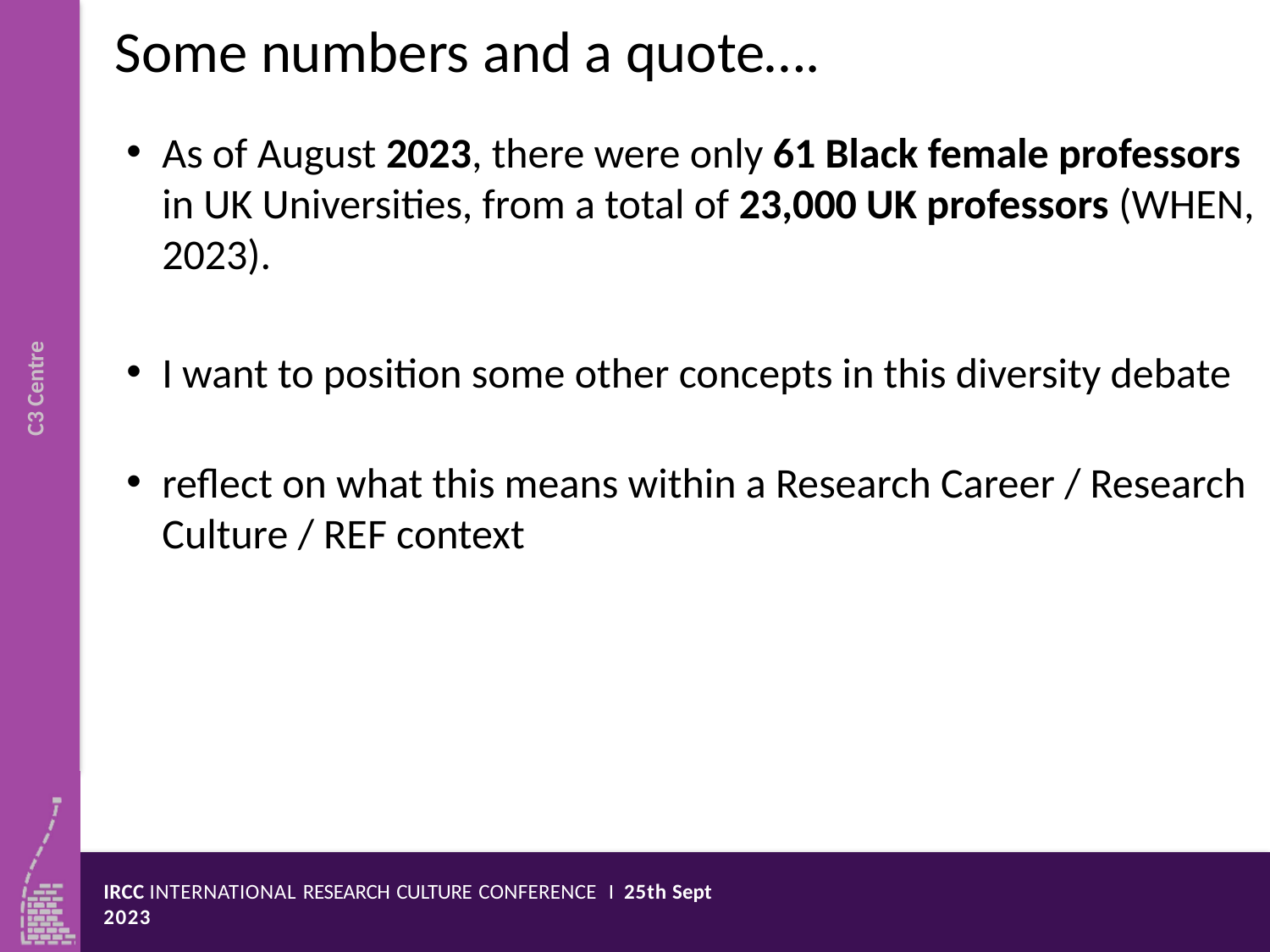

# Some numbers and a quote….
As of August 2023, there were only 61 Black female professors in UK Universities, from a total of 23,000 UK professors (WHEN, 2023).

I want to position some other concepts in this diversity debate
reflect on what this means within a Research Career / Research Culture / REF context